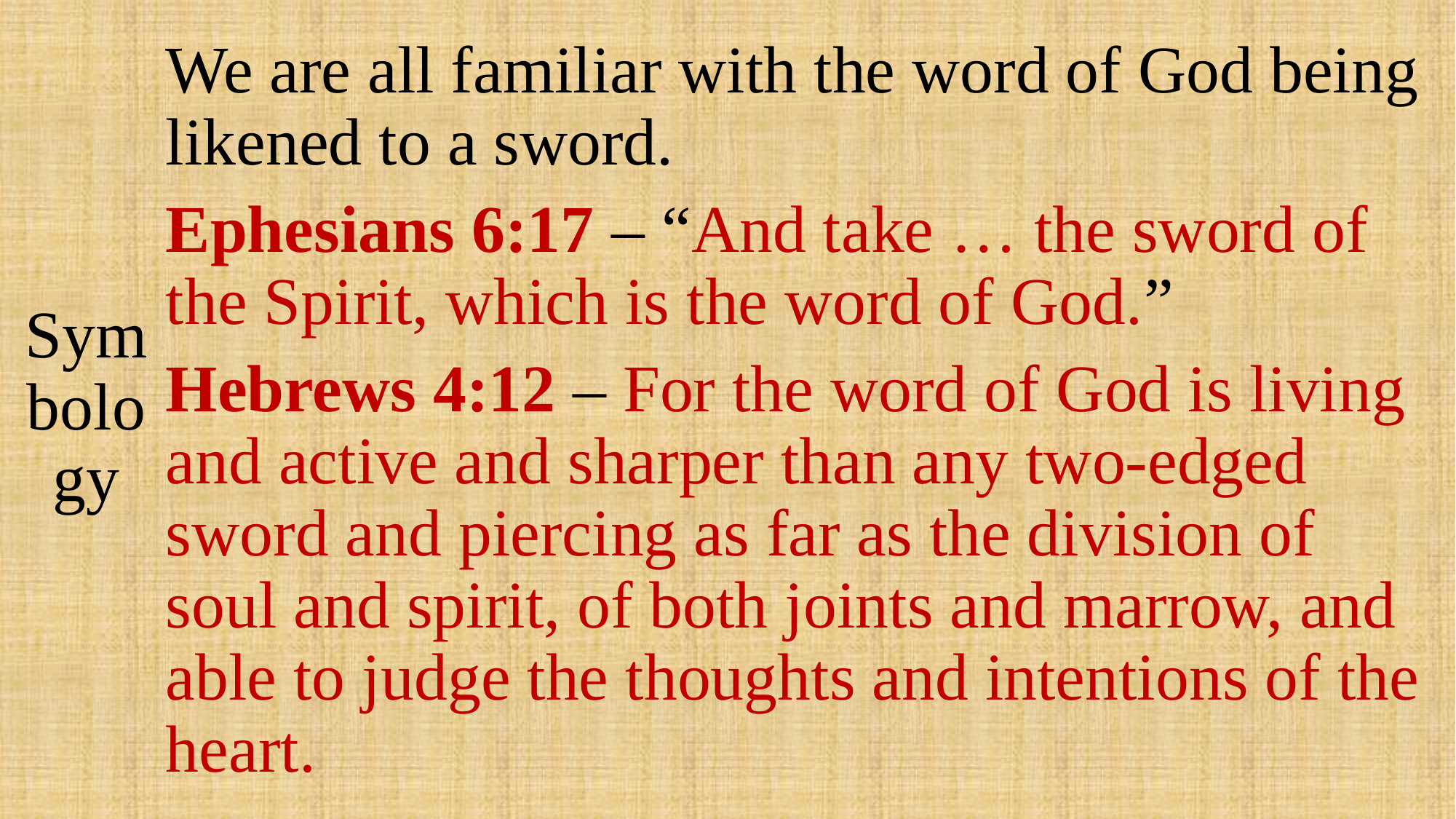

# Symbology
We are all familiar with the word of God being likened to a sword.
Ephesians 6:17 – “And take … the sword of the Spirit, which is the word of God.”
Hebrews 4:12 – For the word of God is living and active and sharper than any two-edged sword and piercing as far as the division of soul and spirit, of both joints and marrow, and able to judge the thoughts and intentions of the heart.